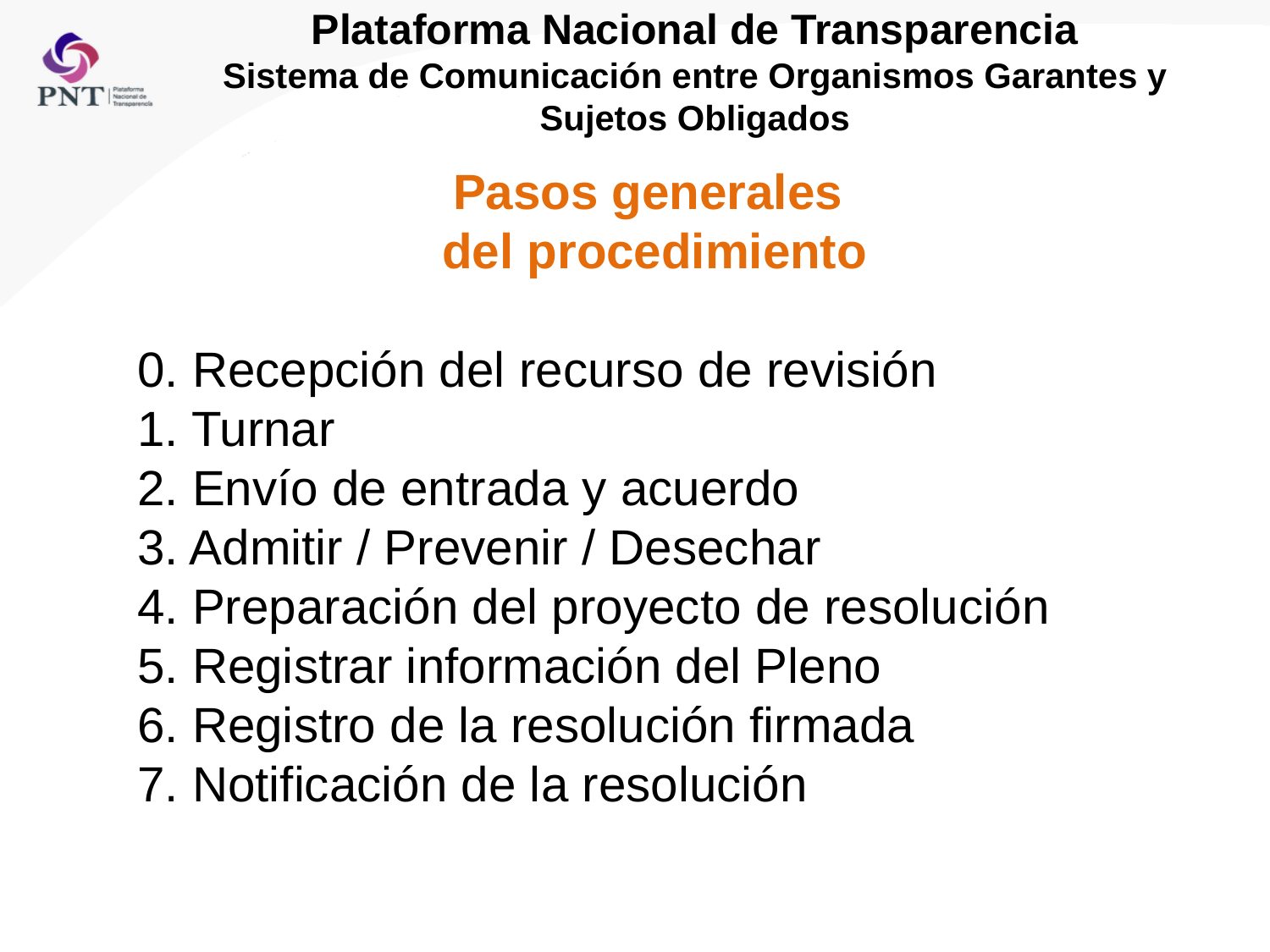

# Plataforma Nacional de Transparencia Sistema de Comunicación entre Organismos Garantes y Sujetos Obligados
Pasos generales
del procedimiento

0. Recepción del recurso de revisión
1. Turnar
2. Envío de entrada y acuerdo
3. Admitir / Prevenir / Desechar
4. Preparación del proyecto de resolución
5. Registrar información del Pleno
6. Registro de la resolución firmada
7. Notificación de la resolución